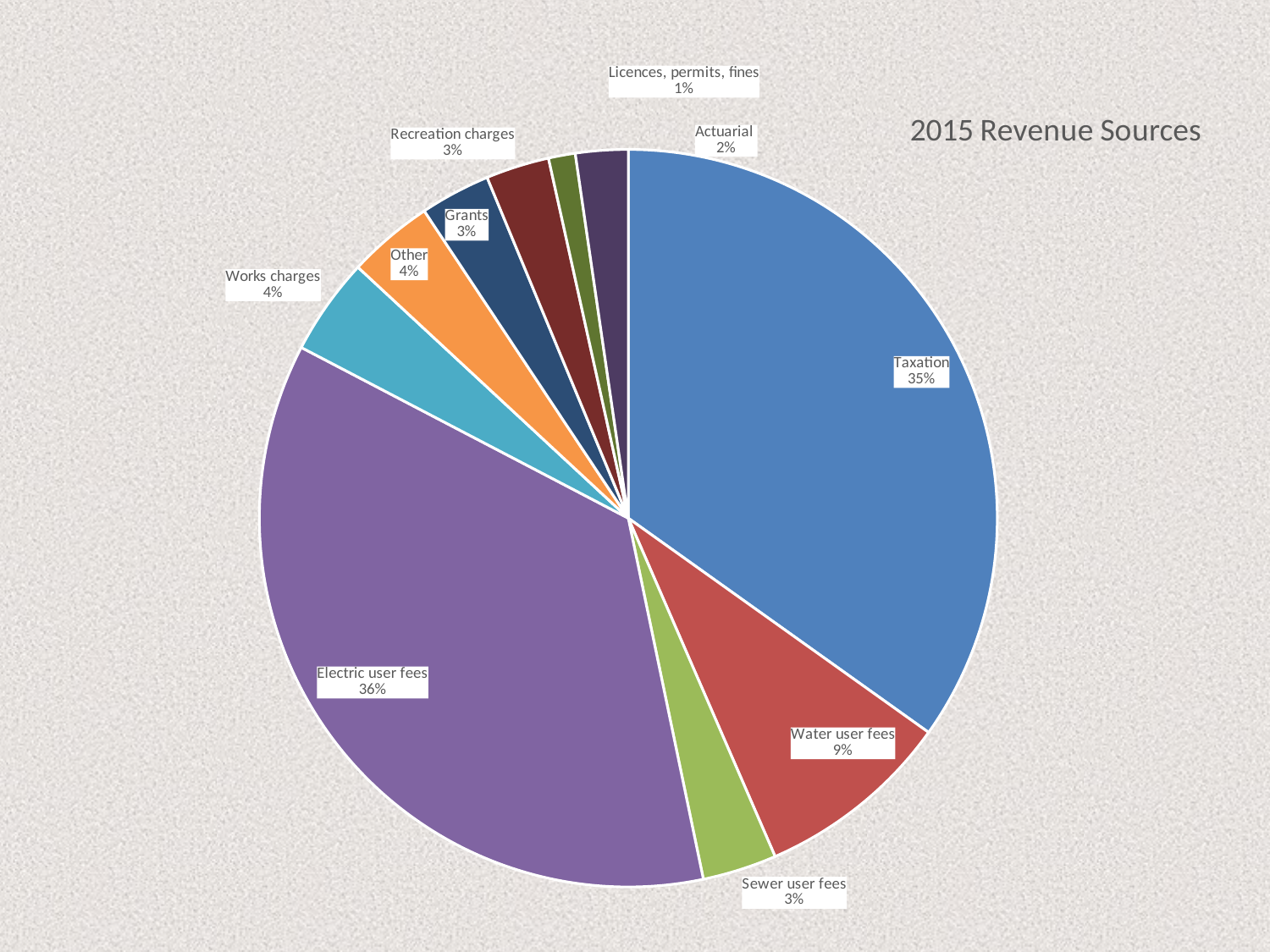

### Chart: 2015 Revenue Sources

| Category |  |
|---|---|
| Taxation | 0.3486519034121765 |
| Water user fees | 0.08619536425659144 |
| Sewer user fees | 0.03251326955906626 |
| Electric user fees | 0.35924638816697824 |
| Works charges | 0.042508077474669635 |
| Other | 0.037613540711755905 |
| Grants | 0.030770563284978236 |
| Recreation charges | 0.027776687937401477 |
| Licences, permits, fines | 0.01173391438329553 |
| Actuarial  | 0.022990290813086817 |